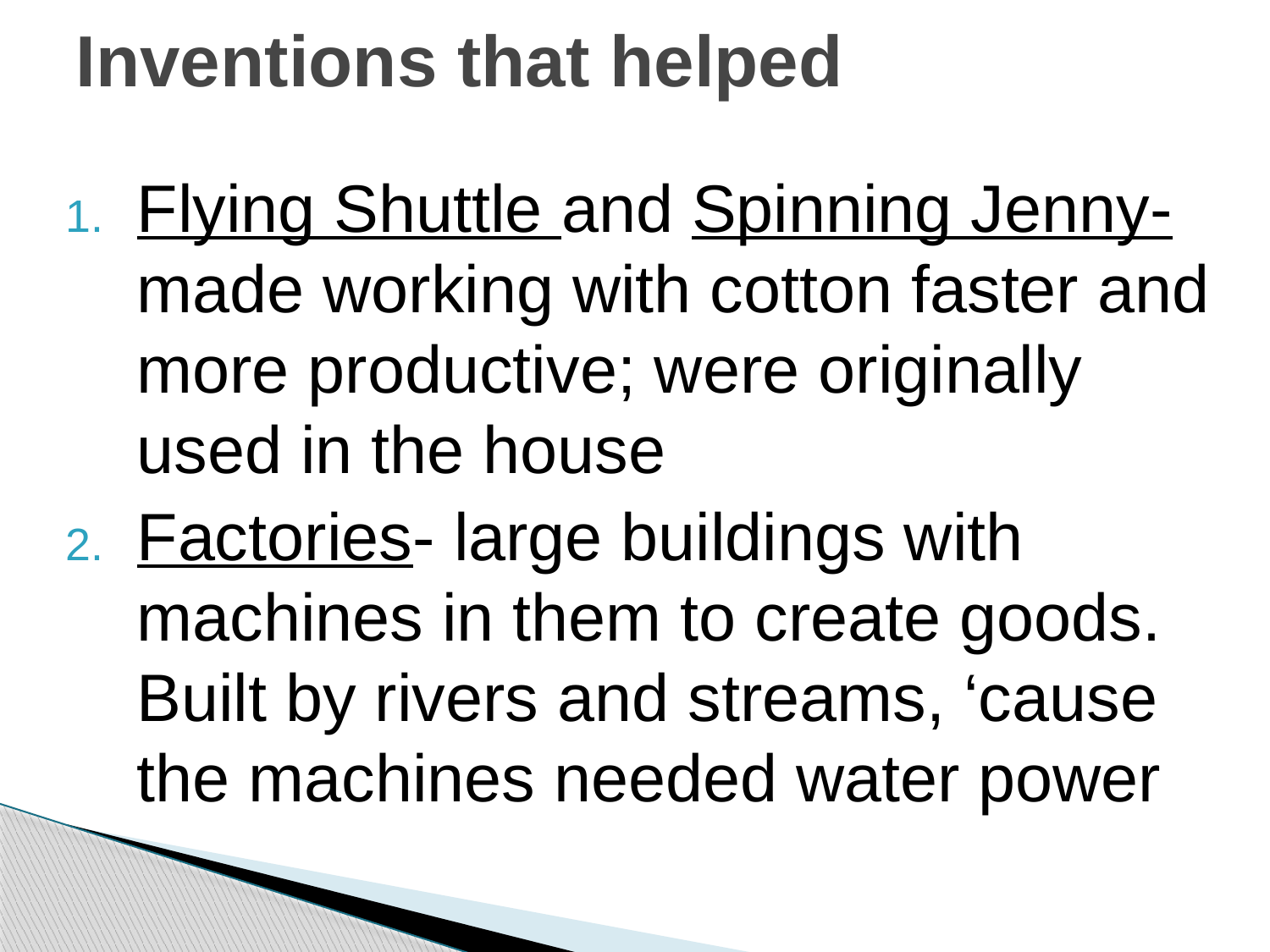

# Inventions that helped
Flying Shuttle and Spinning Jenny- made working with cotton faster and more productive; were originally used in the house
Factories- large buildings with machines in them to create goods.  Built by rivers and streams, ‘cause the machines needed water power